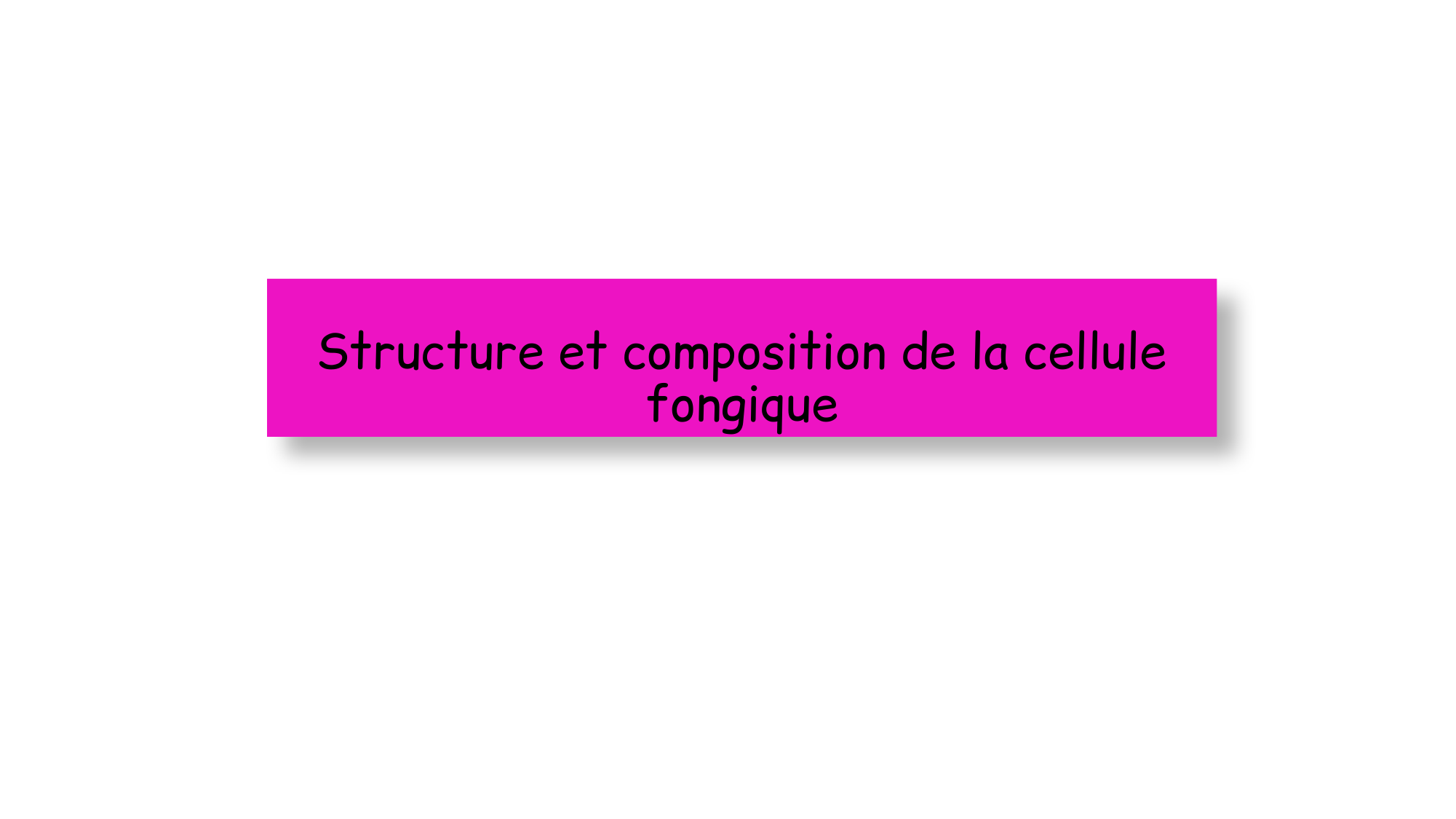

Structure et composition de la cellule fongique